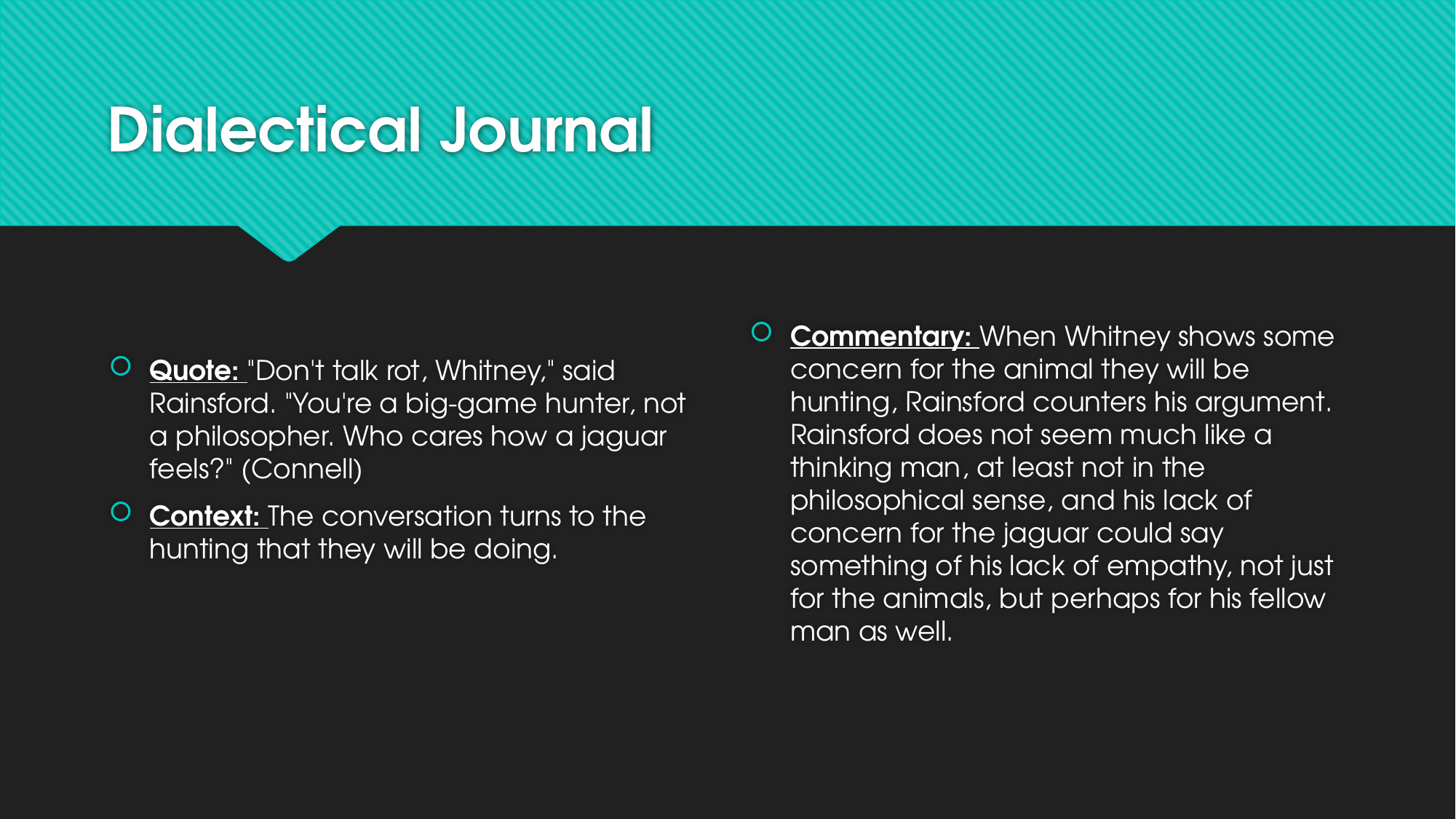

# Dialectical Journal
Quote: "Don't talk rot, Whitney," said Rainsford. "You're a big-game hunter, not a philosopher. Who cares how a jaguar feels?" (Connell)
Context: The conversation turns to the hunting that they will be doing.

Commentary: When Whitney shows some concern for the animal they will be hunting, Rainsford counters his argument. Rainsford does not seem much like a thinking man, at least not in the philosophical sense, and his lack of concern for the jaguar could say something of his lack of empathy, not just for the animals, but perhaps for his fellow man as well.